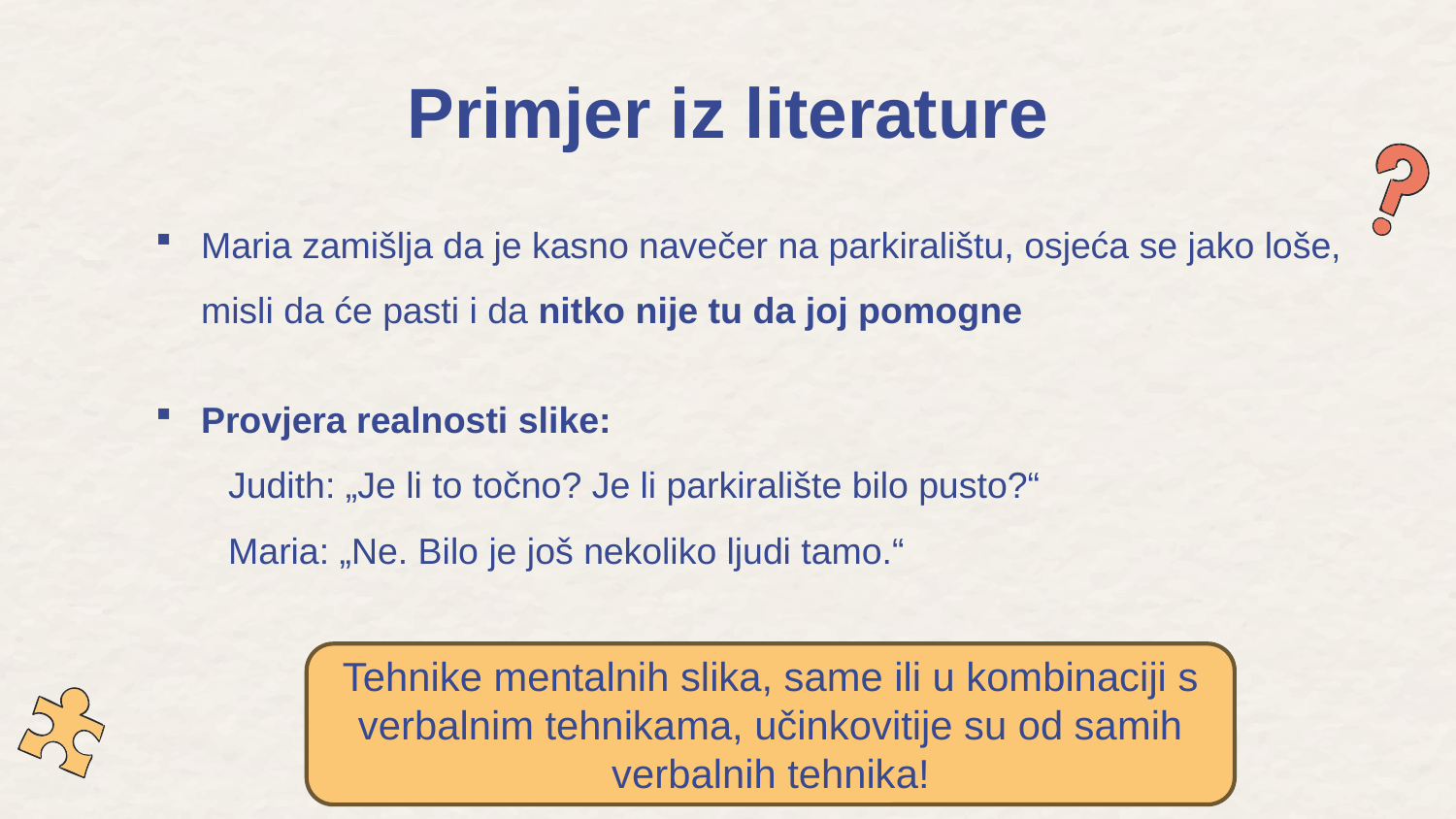

# Primjer iz literature
Maria zamišlja da je kasno navečer na parkiralištu, osjeća se jako loše, misli da će pasti i da nitko nije tu da joj pomogne

Provjera realnosti slike:
Judith: „Je li to točno? Je li parkiralište bilo pusto?“
Maria: „Ne. Bilo je još nekoliko ljudi tamo.“
Tehnike mentalnih slika, same ili u kombinaciji s verbalnim tehnikama, učinkovitije su od samih verbalnih tehnika!